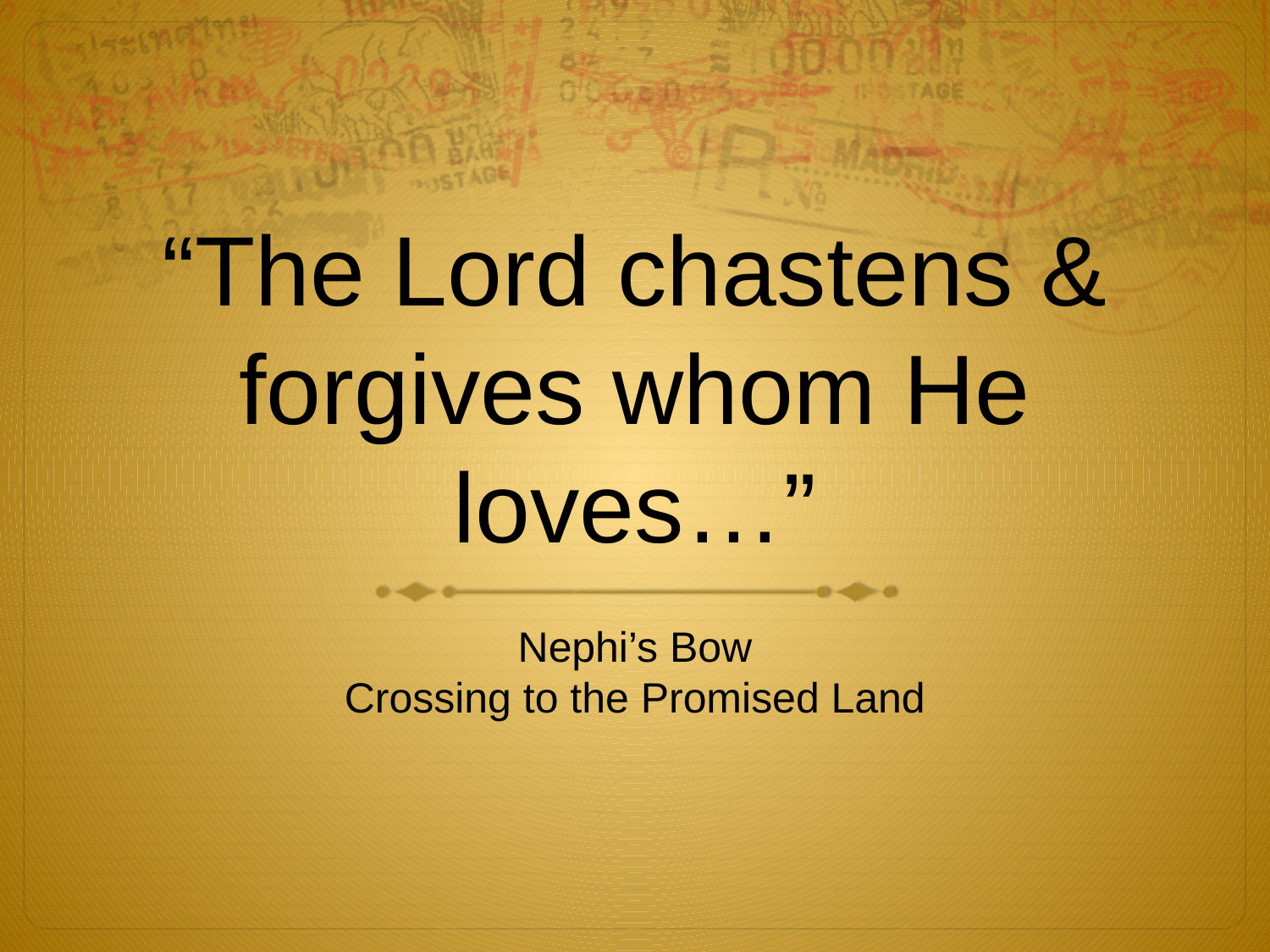

# “The Lord chastens & forgives whom He loves…”
Nephi’s Bow
Crossing to the Promised Land